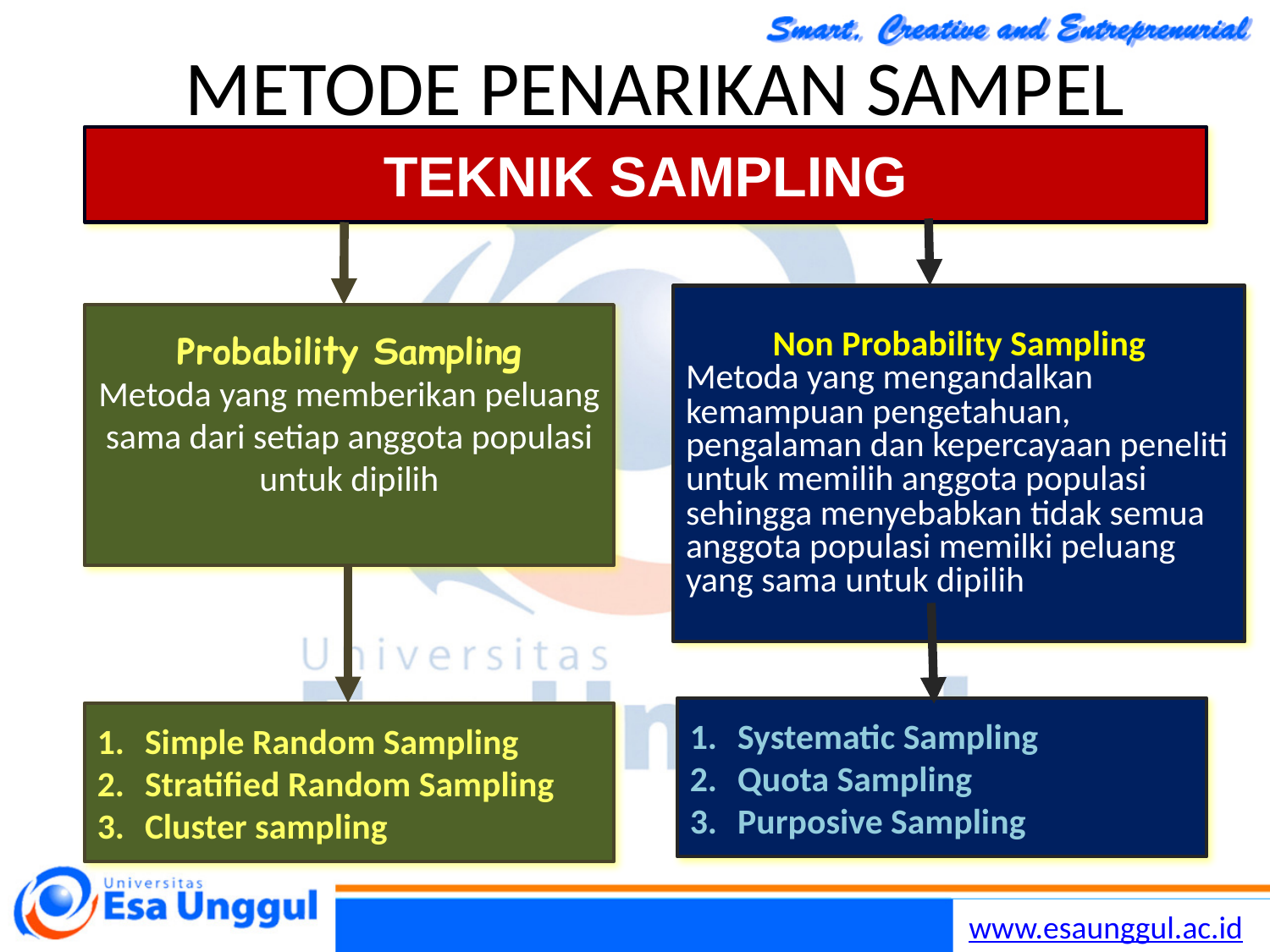

# METODE PENARIKAN SAMPEL
TEKNIK SAMPLING
Non Probability Sampling
Metoda yang mengandalkan
kemampuan pengetahuan,
pengalaman dan kepercayaan peneliti
untuk memilih anggota populasi
sehingga menyebabkan tidak semua
anggota populasi memilki peluang
yang sama untuk dipilih

Probability Sampling
Metoda yang memberikan peluang sama dari setiap anggota populasi untuk dipilih

Systematic Sampling
Quota Sampling
Purposive Sampling
Simple Random Sampling
Stratified Random Sampling
Cluster sampling